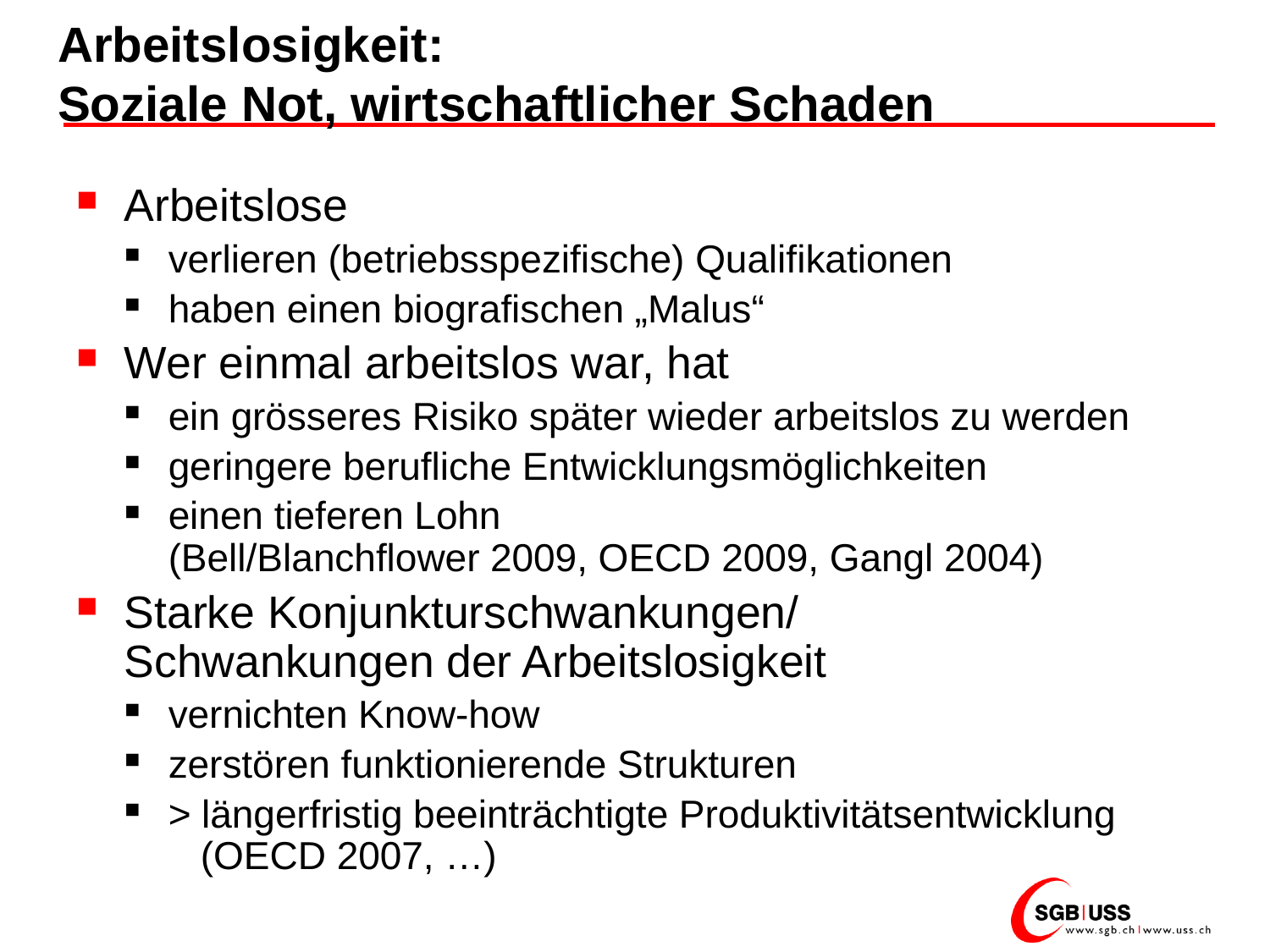

# Arbeitslosigkeit: Soziale Not, wirtschaftlicher Schaden
Arbeitslose
verlieren (betriebsspezifische) Qualifikationen
haben einen biografischen „Malus“
Wer einmal arbeitslos war, hat
ein grösseres Risiko später wieder arbeitslos zu werden
geringere berufliche Entwicklungsmöglichkeiten
einen tieferen Lohn
(Bell/Blanchflower 2009, OECD 2009, Gangl 2004)
Starke Konjunkturschwankungen/
Schwankungen der Arbeitslosigkeit
vernichten Know-how
zerstören funktionierende Strukturen
> längerfristig beeinträchtigte Produktivitätsentwicklung
   (OECD 2007, …)